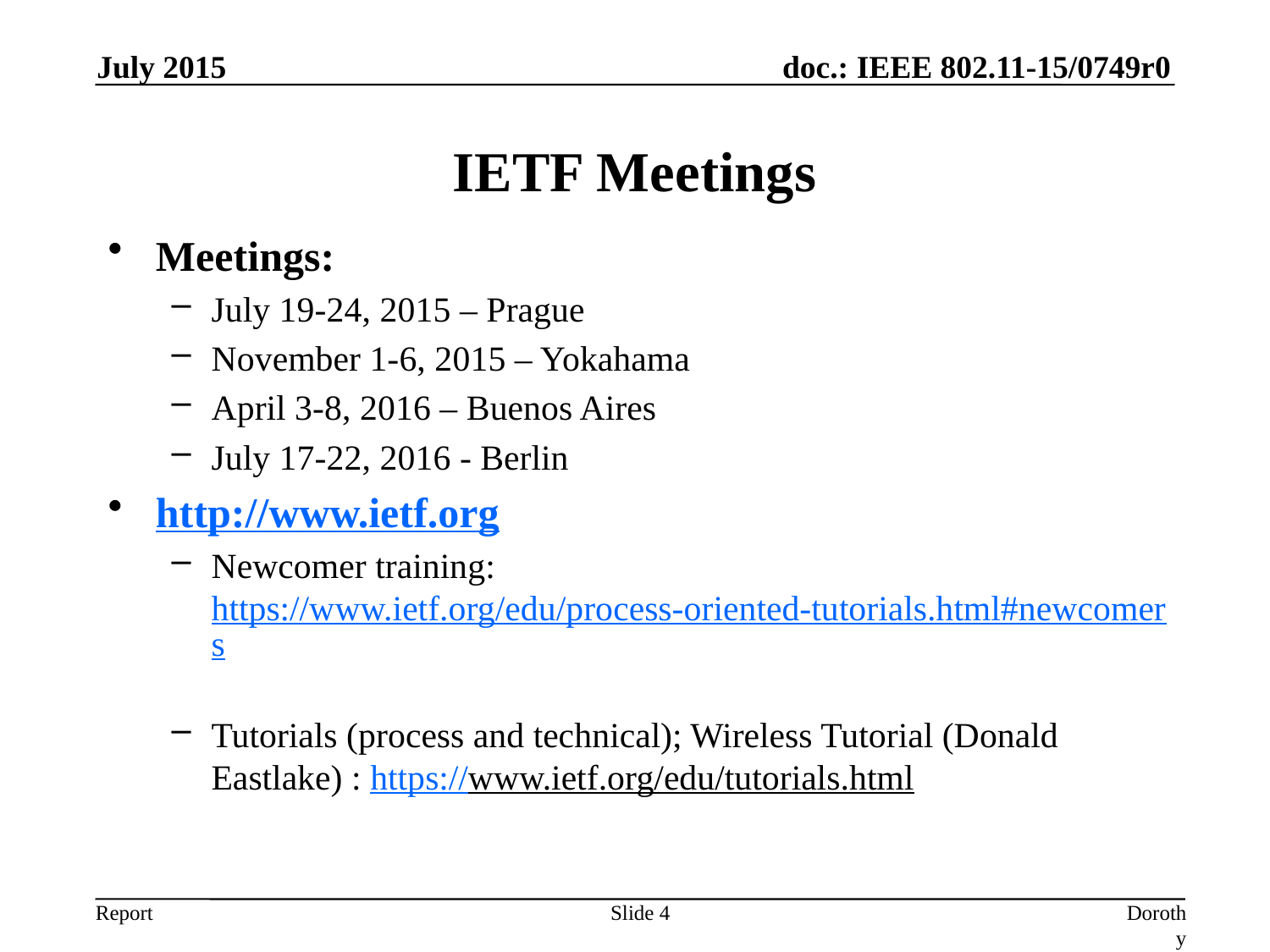

July 2015
# IETF Meetings
Meetings:
July 19-24, 2015 – Prague
November 1-6, 2015 – Yokahama
April 3-8, 2016 – Buenos Aires
July 17-22, 2016 - Berlin
http://www.ietf.org
Newcomer training: https://www.ietf.org/edu/process-oriented-tutorials.html#newcomers
Tutorials (process and technical); Wireless Tutorial (Donald Eastlake) : https://www.ietf.org/edu/tutorials.html
Slide 4
Dorothy Stanley, HP-Aruba Networks